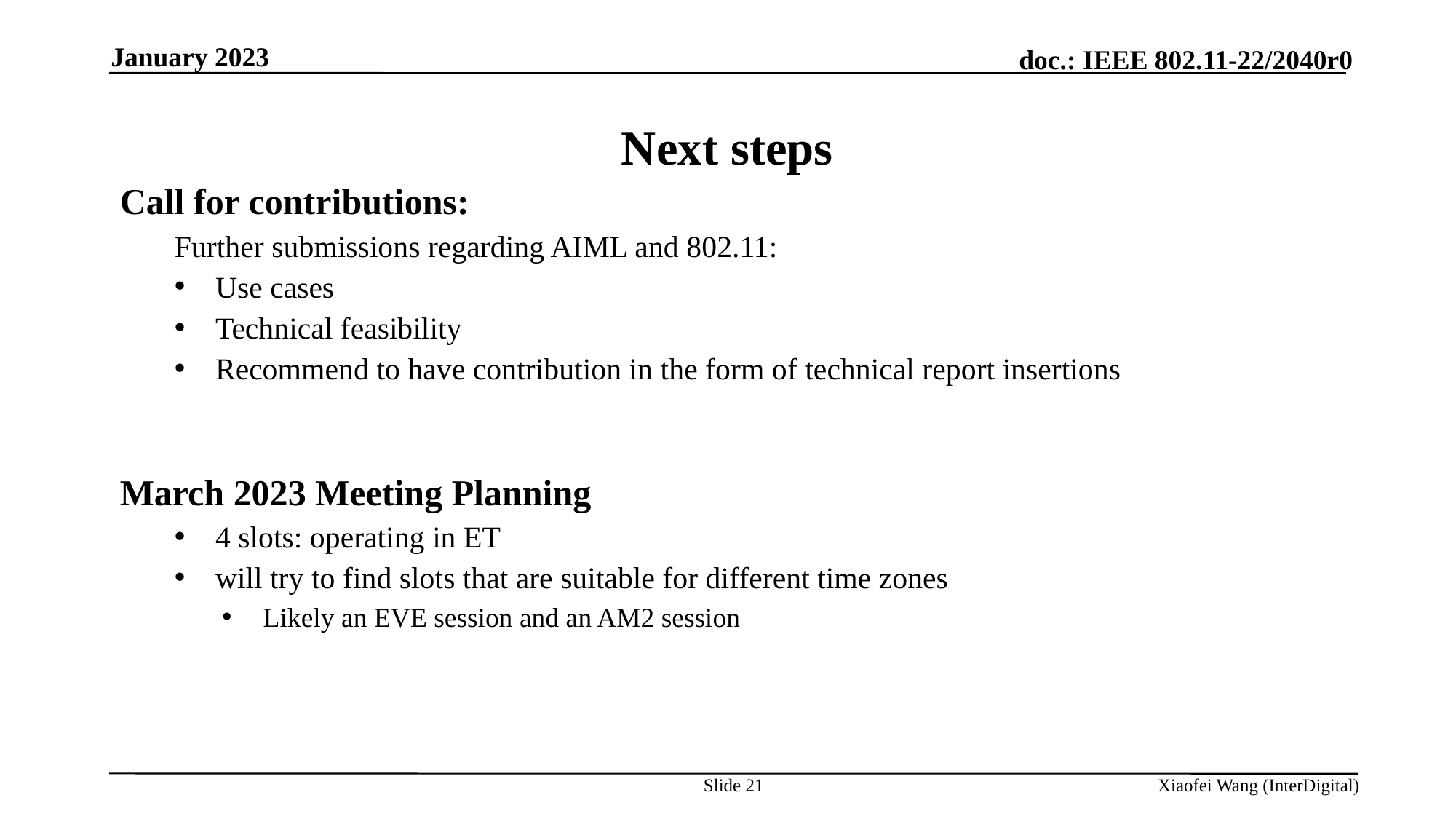

January 2023
# Next steps
Call for contributions:
Further submissions regarding AIML and 802.11:
Use cases
Technical feasibility
Recommend to have contribution in the form of technical report insertions

March 2023 Meeting Planning
4 slots: operating in ET
will try to find slots that are suitable for different time zones
Likely an EVE session and an AM2 session

Slide 21
Xiaofei Wang (InterDigital)